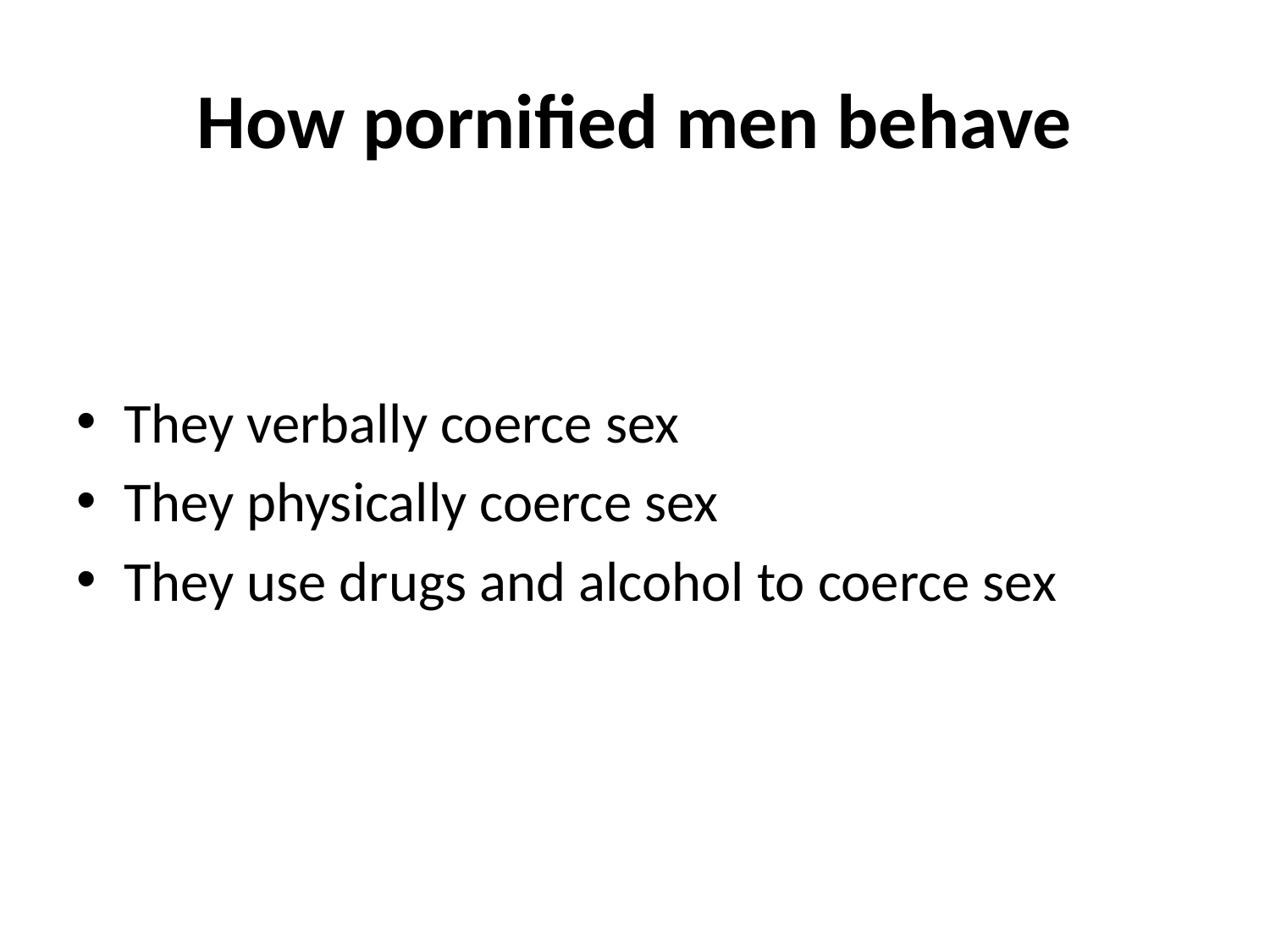

# How pornified men behave

They verbally coerce sex
They physically coerce sex
They use drugs and alcohol to coerce sex